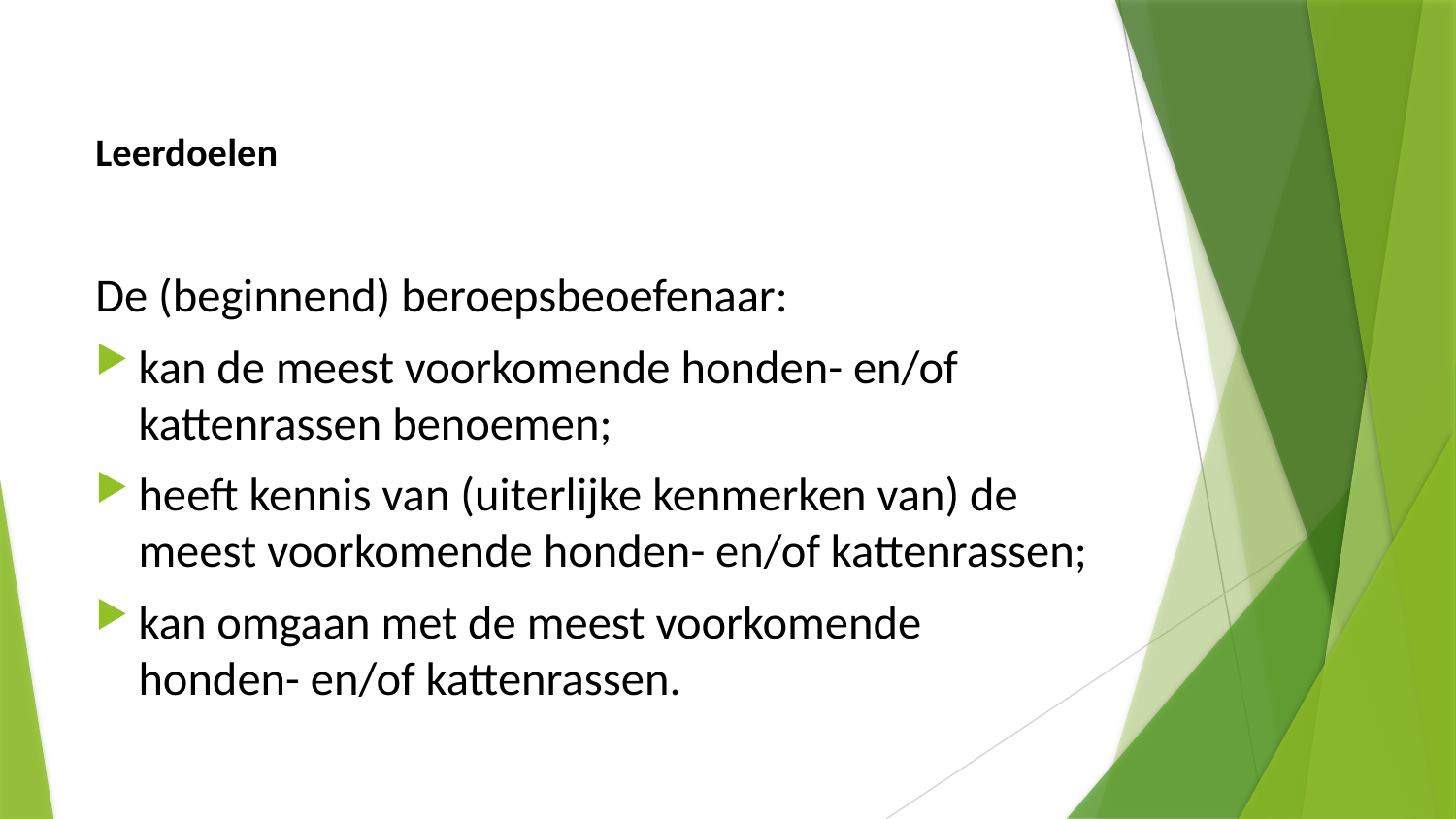

# Leerdoelen
De (beginnend) beroepsbeoefenaar:
kan de meest voorkomende honden- en/of kattenrassen benoemen;
heeft kennis van (uiterlijke kenmerken van) de meest voorkomende honden- en/of kattenrassen;
kan omgaan met de meest voorkomende honden- en/of kattenrassen.